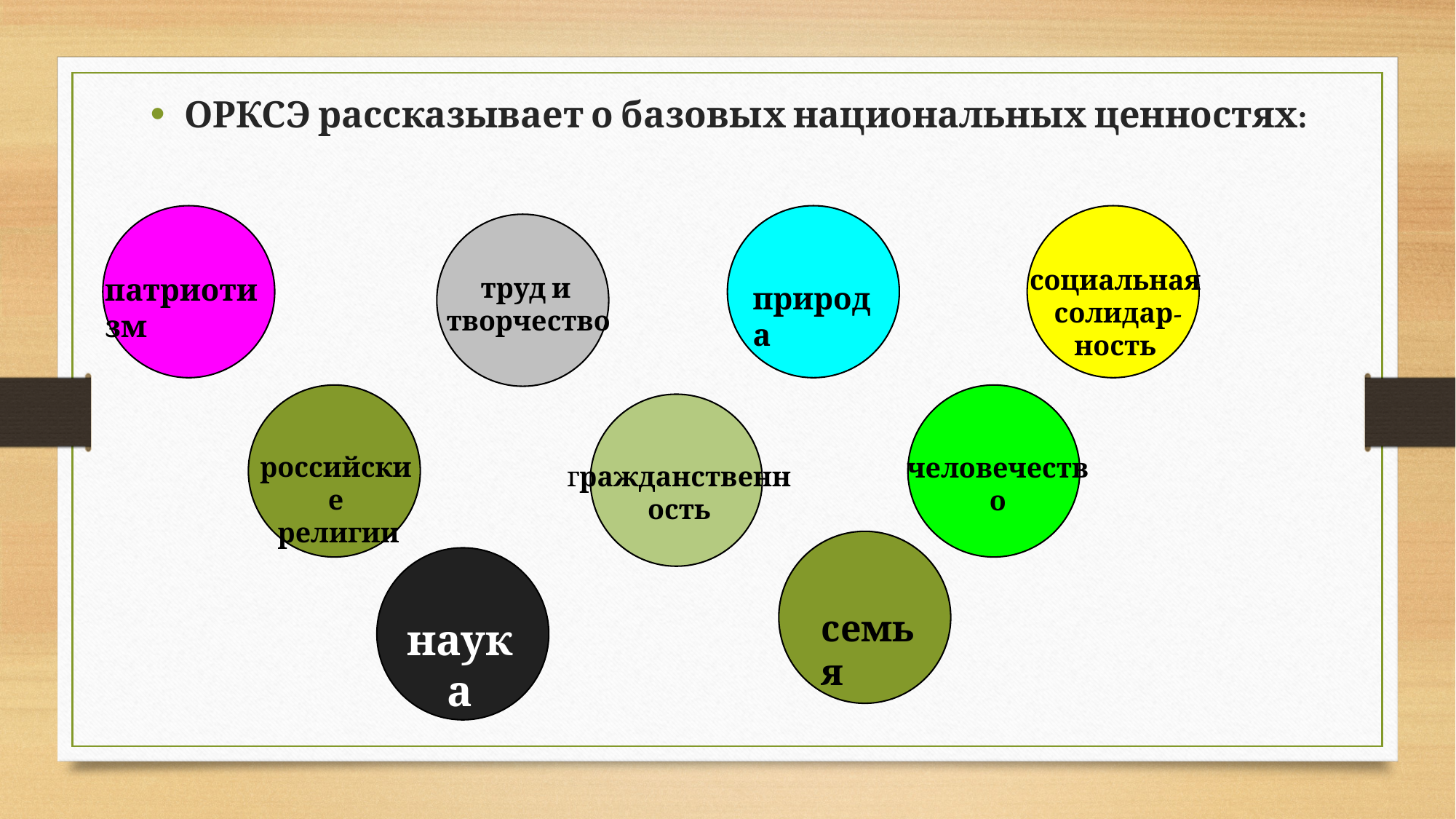

ОРКСЭ рассказывает о базовых национальных ценностях:

#

социальная
 солидар-
ность
патриотизм
труд и
творчество
природа

российские
 религии
человечество
гражданственность

семья
наука